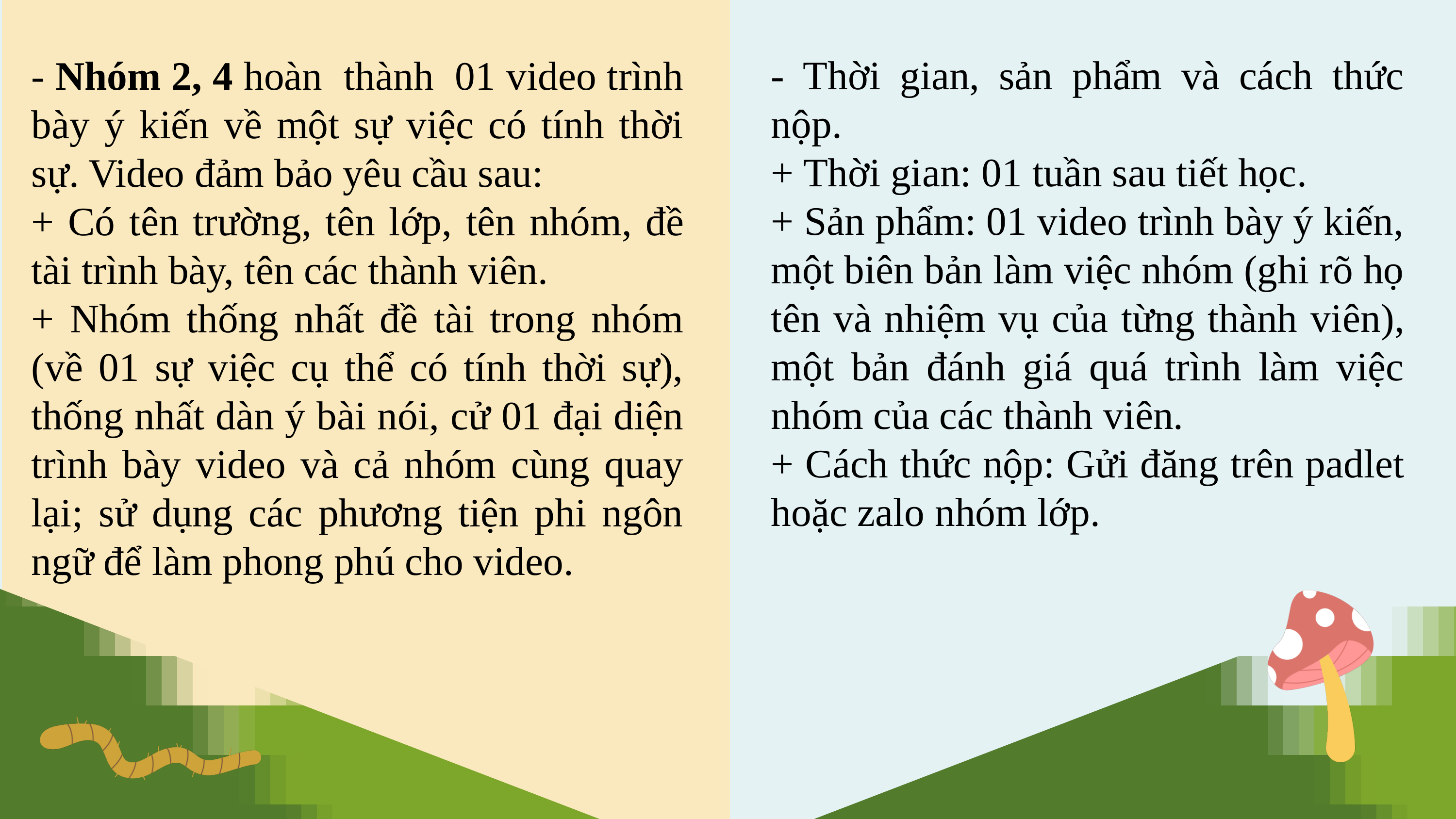

- Thời gian, sản phẩm và cách thức nộp.
+ Thời gian: 01 tuần sau tiết học.
+ Sản phẩm: 01 video trình bày ý kiến, một biên bản làm việc nhóm (ghi rõ họ tên và nhiệm vụ của từng thành viên), một bản đánh giá quá trình làm việc nhóm của các thành viên.
+ Cách thức nộp: Gửi đăng trên padlet hoặc zalo nhóm lớp.
- Nhóm 2, 4 hoàn  thành  01 video trình bày ý kiến về một sự việc có tính thời sự. Video đảm bảo yêu cầu sau:
+ Có tên trường, tên lớp, tên nhóm, đề tài trình bày, tên các thành viên.
+ Nhóm thống nhất đề tài trong nhóm (về 01 sự việc cụ thể có tính thời sự), thống nhất dàn ý bài nói, cử 01 đại diện trình bày video và cả nhóm cùng quay lại; sử dụng các phương tiện phi ngôn ngữ để làm phong phú cho video.